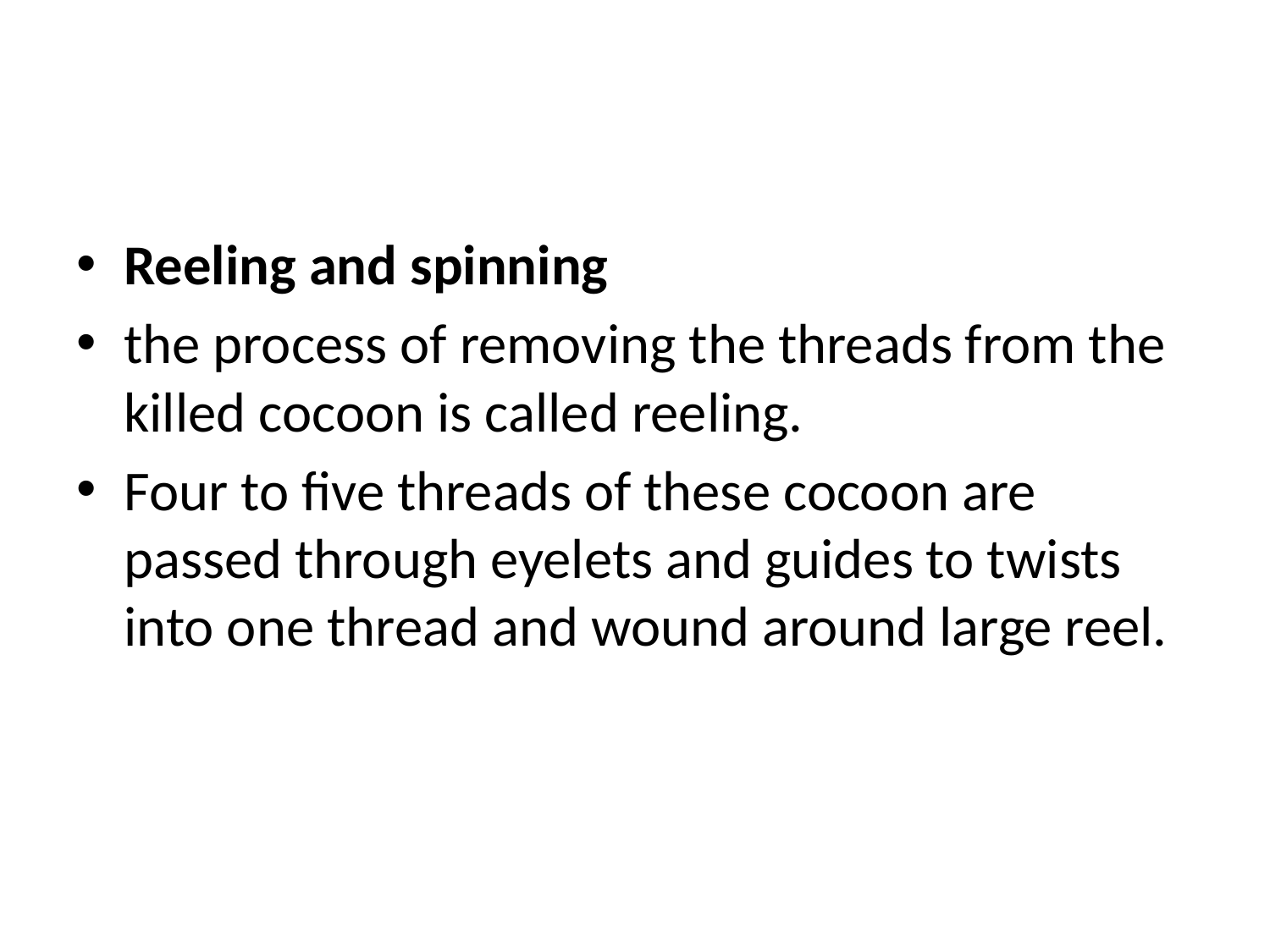

#
Reeling and spinning
the process of removing the threads from the killed cocoon is called reeling.
Four to five threads of these cocoon are passed through eyelets and guides to twists into one thread and wound around large reel.